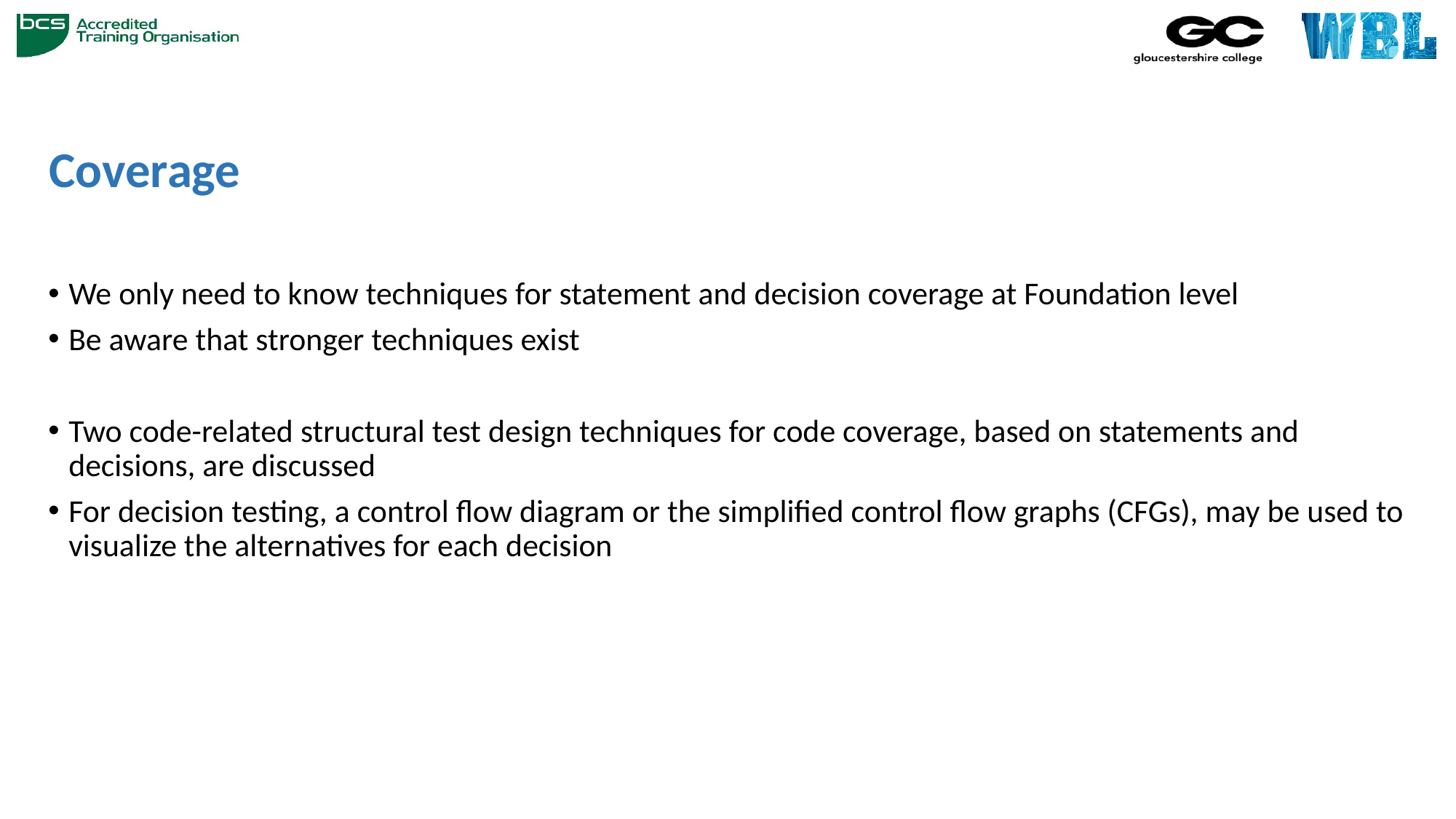

# Coverage
We only need to know techniques for statement and decision coverage at Foundation level
Be aware that stronger techniques exist

Two code-related structural test design techniques for code coverage, based on statements and decisions, are discussed
For decision testing, a control flow diagram or the simplified control flow graphs (CFGs), may be used to visualize the alternatives for each decision